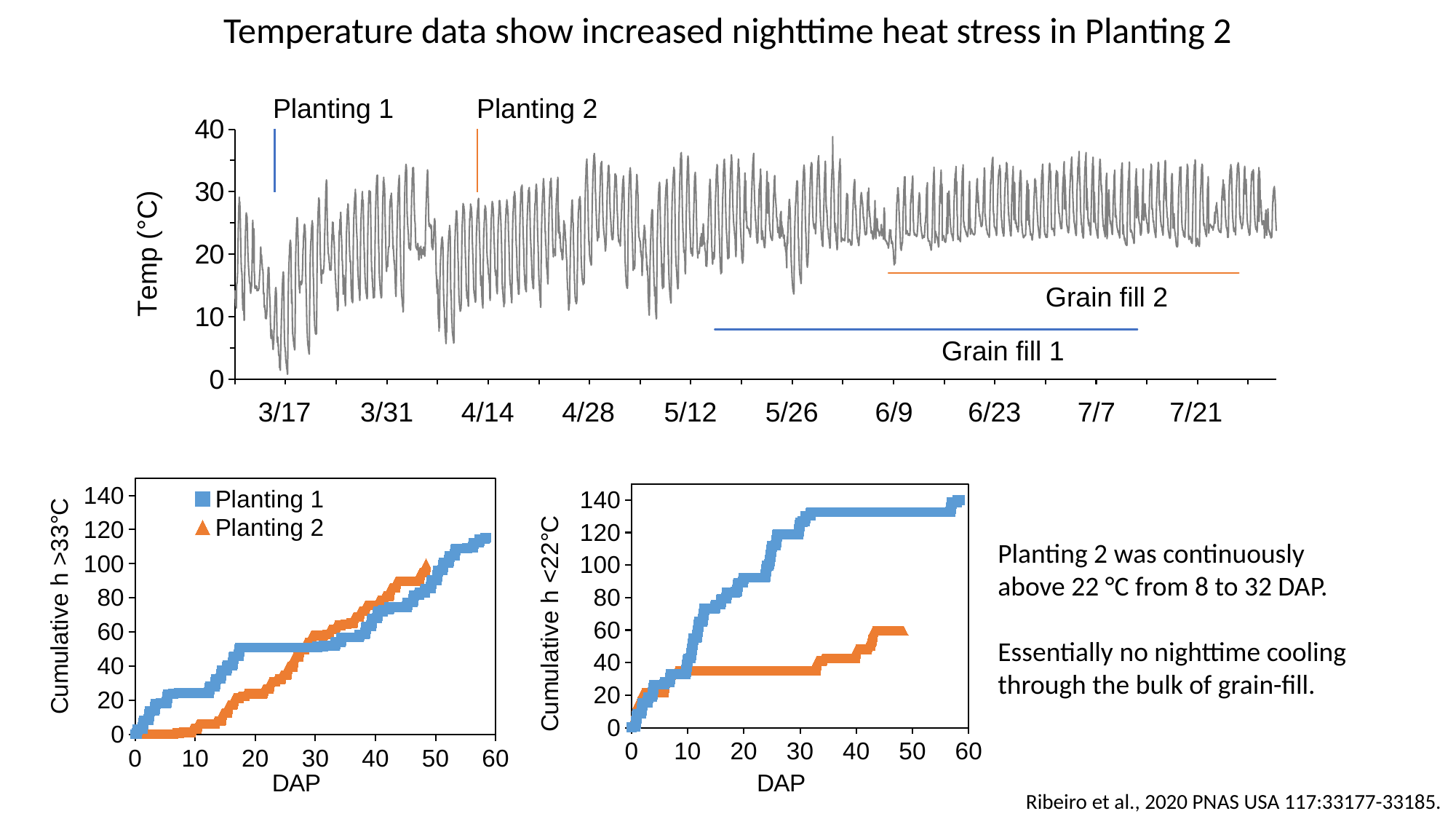

Temperature data show increased nighttime heat stress in Planting 2
Planting 1
Planting 2

### Chart

| Category |  |  |  |  |  |
|---|---|---|---|---|---|
Grain fill 2
Grain fill 1
3/17
3/31
4/14
4/28
5/12
5/26
6/9
6/23
7/7
7/21

### Chart

| Category |  |  |
|---|---|---|

### Chart

| Category |  |  |
|---|---|---|
Planting 2 was continuously above 22 °C from 8 to 32 DAP.

Essentially no nighttime cooling through the bulk of grain-fill.
Ribeiro et al., 2020 PNAS USA 117:33177-33185.